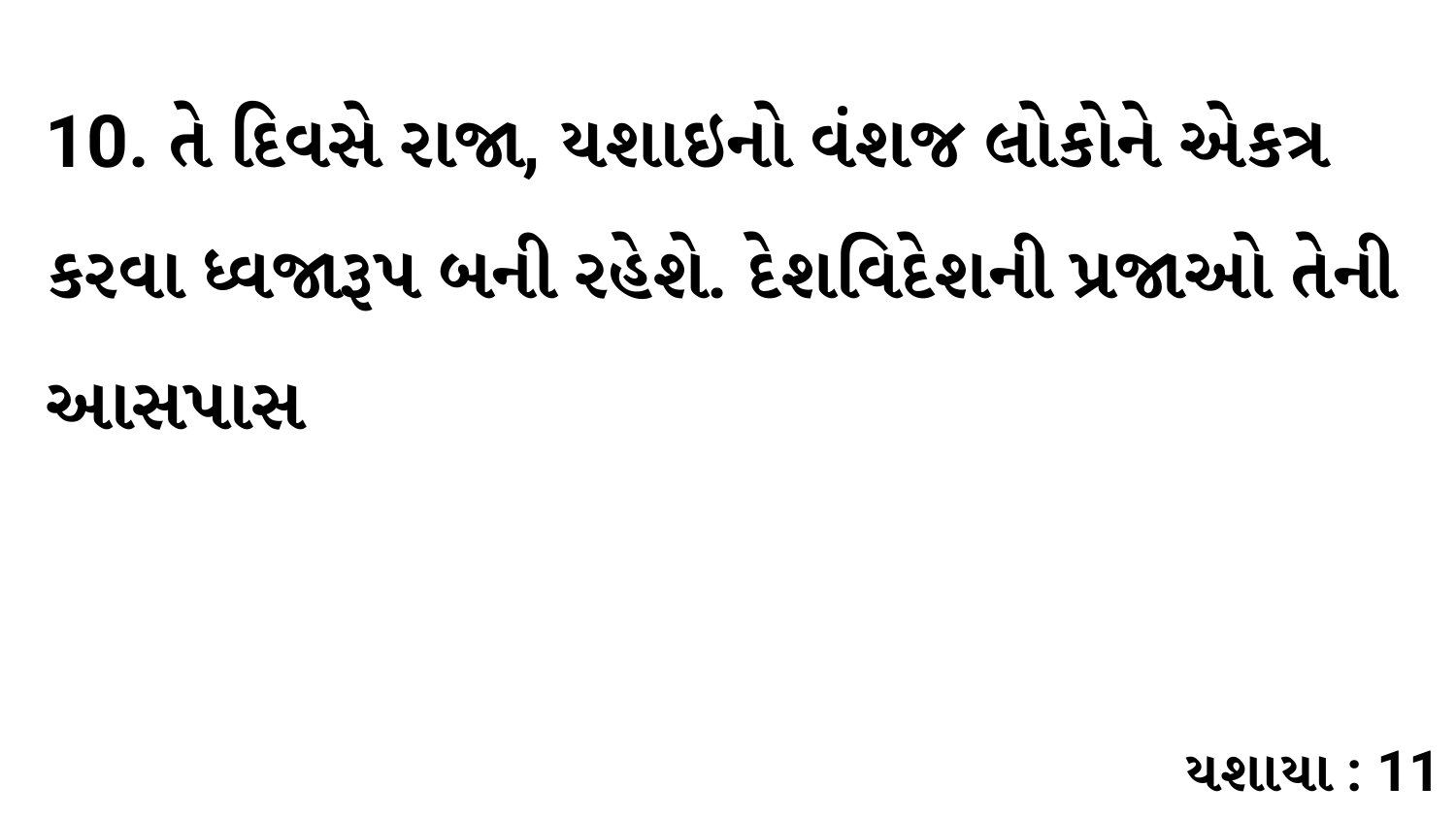

10. તે દિવસે રાજા, યશાઇનો વંશજ લોકોને એકત્ર કરવા ધ્વજારૂપ બની રહેશે. દેશવિદેશની પ્રજાઓ તેની આસપાસ
યશાયા : 11